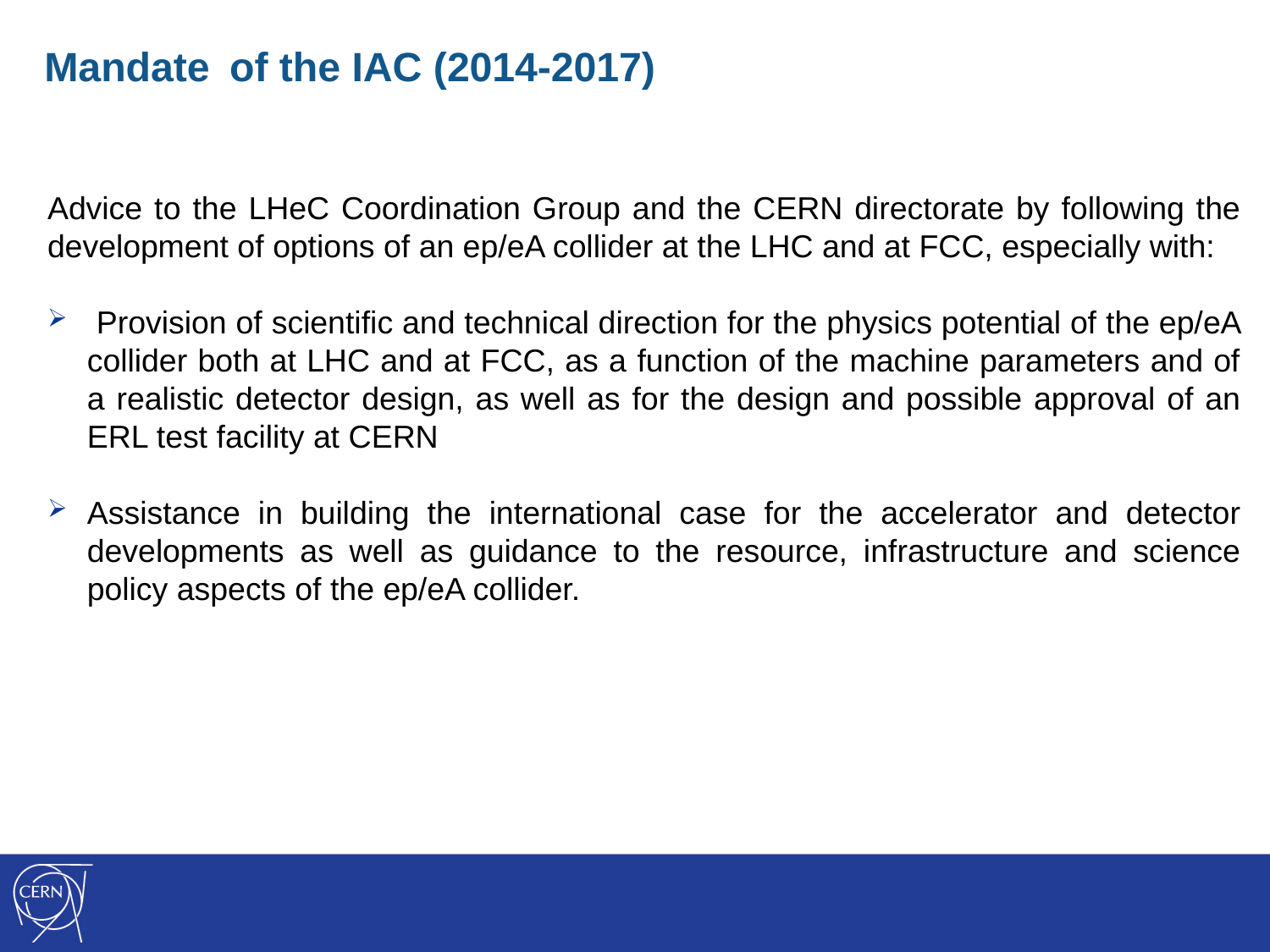

Mandate of the IAC (2014-2017)
Advice to the LHeC Coordination Group and the CERN directorate by following the development of options of an ep/eA collider at the LHC and at FCC, especially with:

 Provision of scientific and technical direction for the physics potential of the ep/eA collider both at LHC and at FCC, as a function of the machine parameters and of a realistic detector design, as well as for the design and possible approval of an ERL test facility at CERN

Assistance in building the international case for the accelerator and detector developments as well as guidance to the resource, infrastructure and science policy aspects of the ep/eA collider.